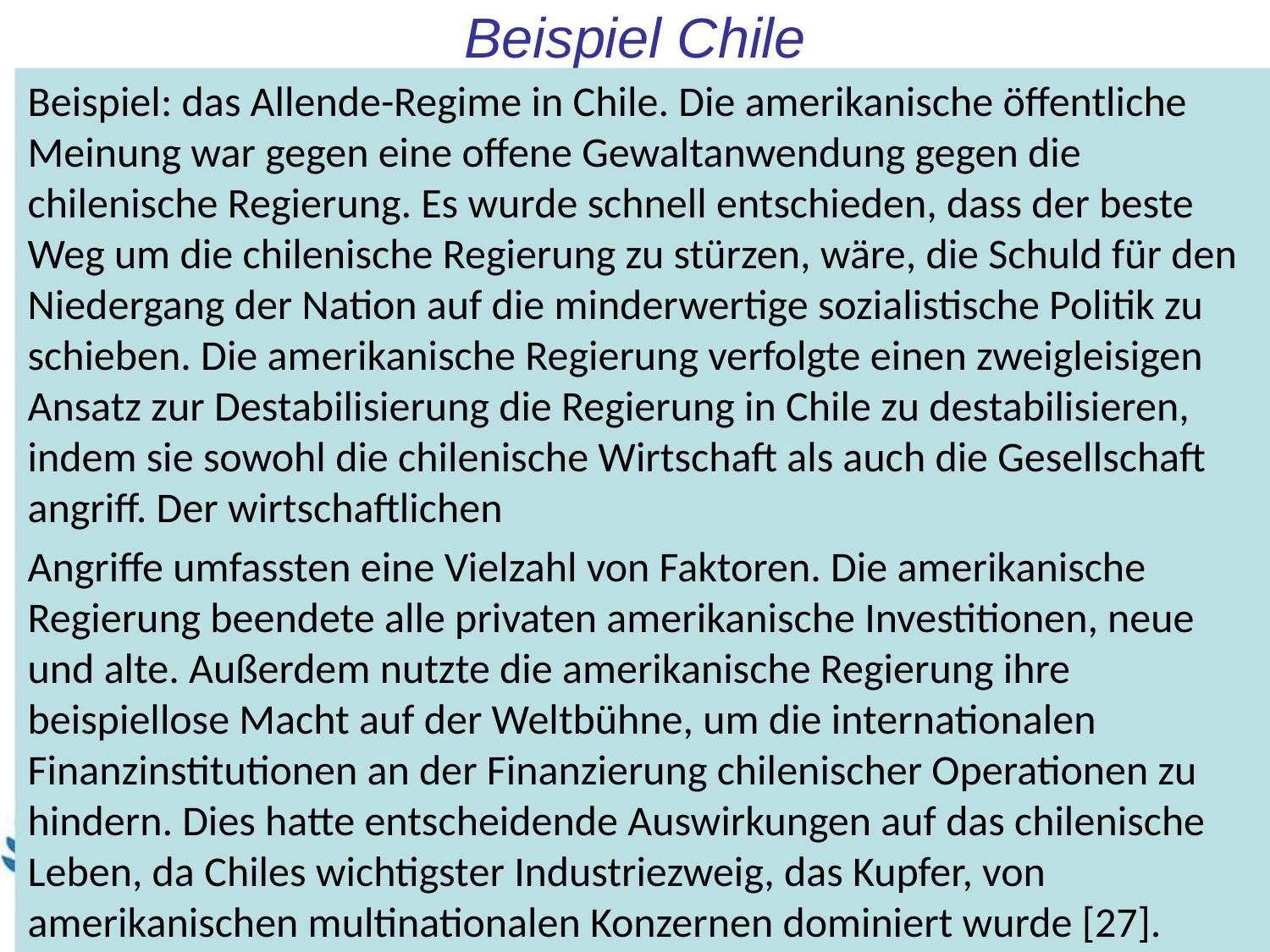

# Beispiel Chile
Beispiel: das Allende-Regime in Chile. Die amerikanische öffentliche Meinung war gegen eine offene Gewaltanwendung gegen die chilenische Regierung. Es wurde schnell entschieden, dass der beste Weg um die chilenische Regierung zu stürzen, wäre, die Schuld für den Niedergang der Nation auf die minderwertige sozialistische Politik zu schieben. Die amerikanische Regierung verfolgte einen zweigleisigen Ansatz zur Destabilisierung die Regierung in Chile zu destabilisieren, indem sie sowohl die chilenische Wirtschaft als auch die Gesellschaft angriff. Der wirtschaftlichen
Angriffe umfassten eine Vielzahl von Faktoren. Die amerikanische Regierung beendete alle privaten amerikanische Investitionen, neue und alte. Außerdem nutzte die amerikanische Regierung ihre beispiellose Macht auf der Weltbühne, um die internationalen Finanzinstitutionen an der Finanzierung chilenischer Operationen zu hindern. Dies hatte entscheidende Auswirkungen auf das chilenische Leben, da Chiles wichtigster Industriezweig, das Kupfer, von amerikanischen multinationalen Konzernen dominiert wurde [27].